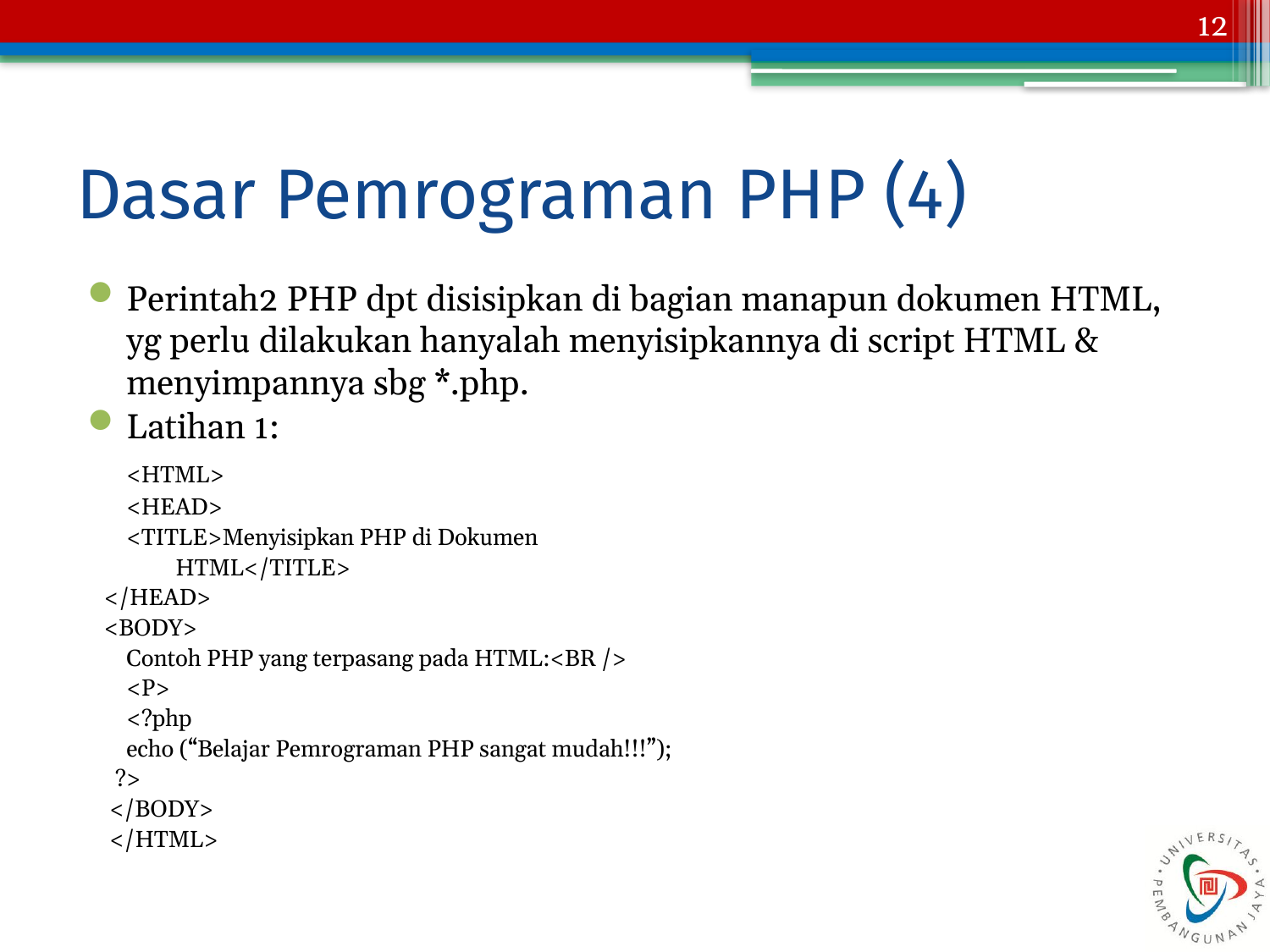

12
# Dasar Pemrograman PHP (4)
Perintah2 PHP dpt disisipkan di bagian manapun dokumen HTML, yg perlu dilakukan hanyalah menyisipkannya di script HTML & menyimpannya sbg *.php.
Latihan 1:
	<HTML>
	<HEAD>
	<TITLE>Menyisipkan PHP di Dokumen
                HTML</TITLE>
   </HEAD>
   <BODY>
	Contoh PHP yang terpasang pada HTML:<BR />
	<P>
	<?php
	echo (“Belajar Pemrograman PHP sangat mudah!!!”);
     ?>
    </BODY>
    </HTML>